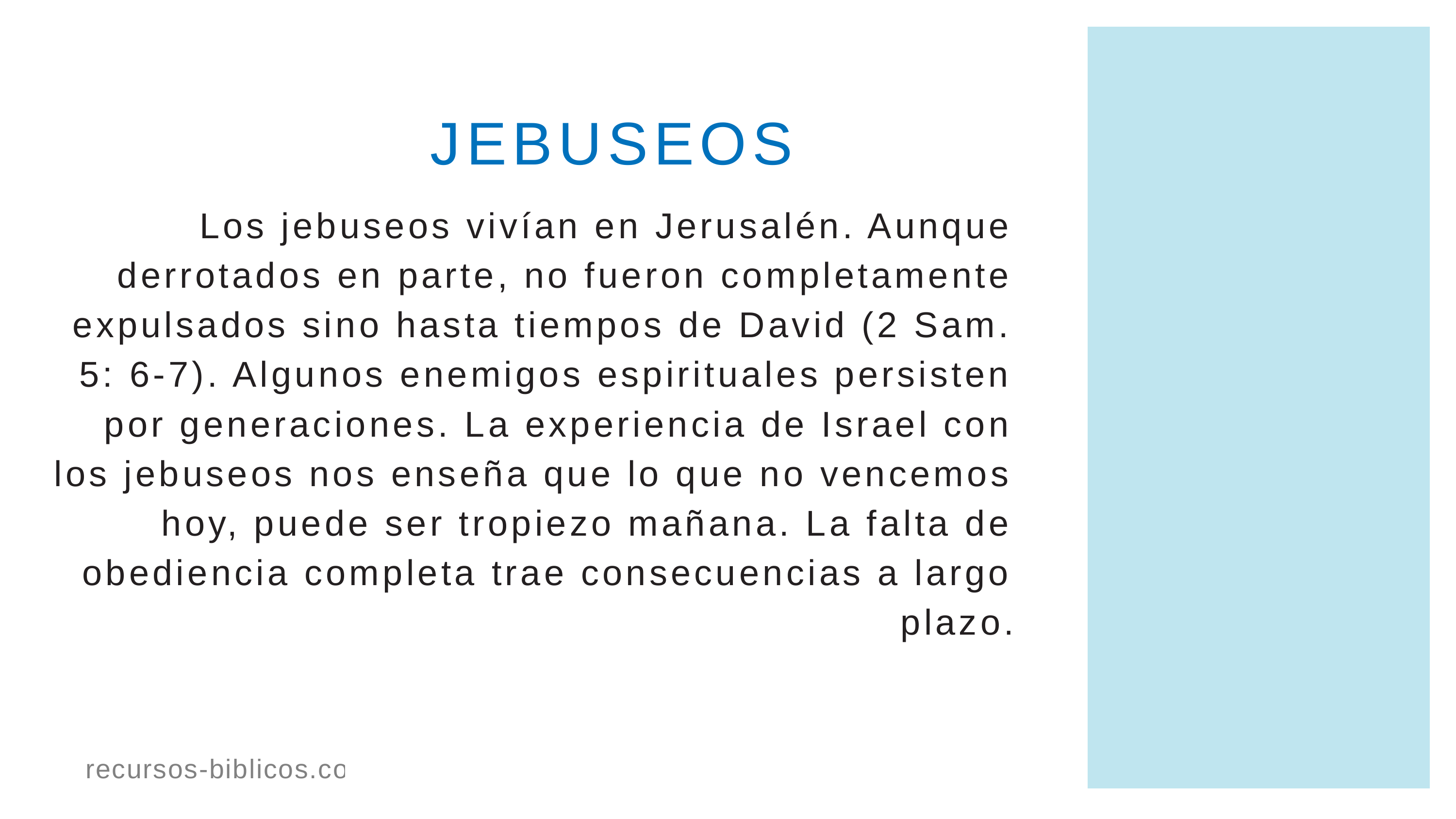

JEBUSEOS
Los jebuseos vivían en Jerusalén. Aunque derrotados en parte, no fueron completamente expulsados sino hasta tiempos de David (2 Sam. 5: 6-7). Algunos enemigos espirituales persisten por generaciones. La experiencia de Israel con los jebuseos nos enseña que lo que no vencemos hoy, puede ser tropiezo mañana. La falta de obediencia completa trae consecuencias a largo plazo.
recursos-biblicos.com